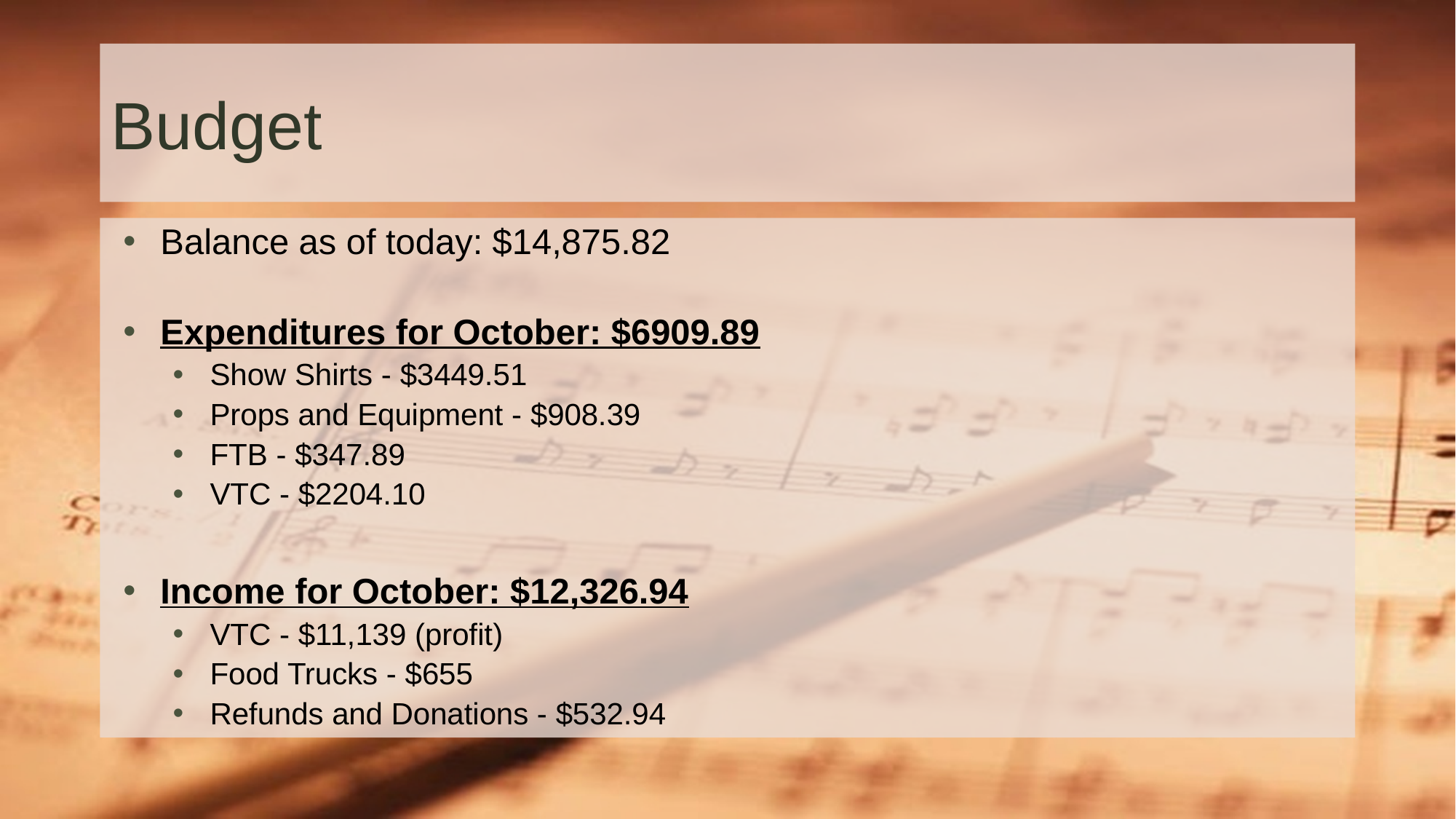

# Budget
Balance as of today: $14,875.82

Expenditures for October: $6909.89
Show Shirts - $3449.51
Props and Equipment - $908.39
FTB - $347.89
VTC - $2204.10

Income for October: $12,326.94
VTC - $11,139 (profit)
Food Trucks - $655
Refunds and Donations - $532.94